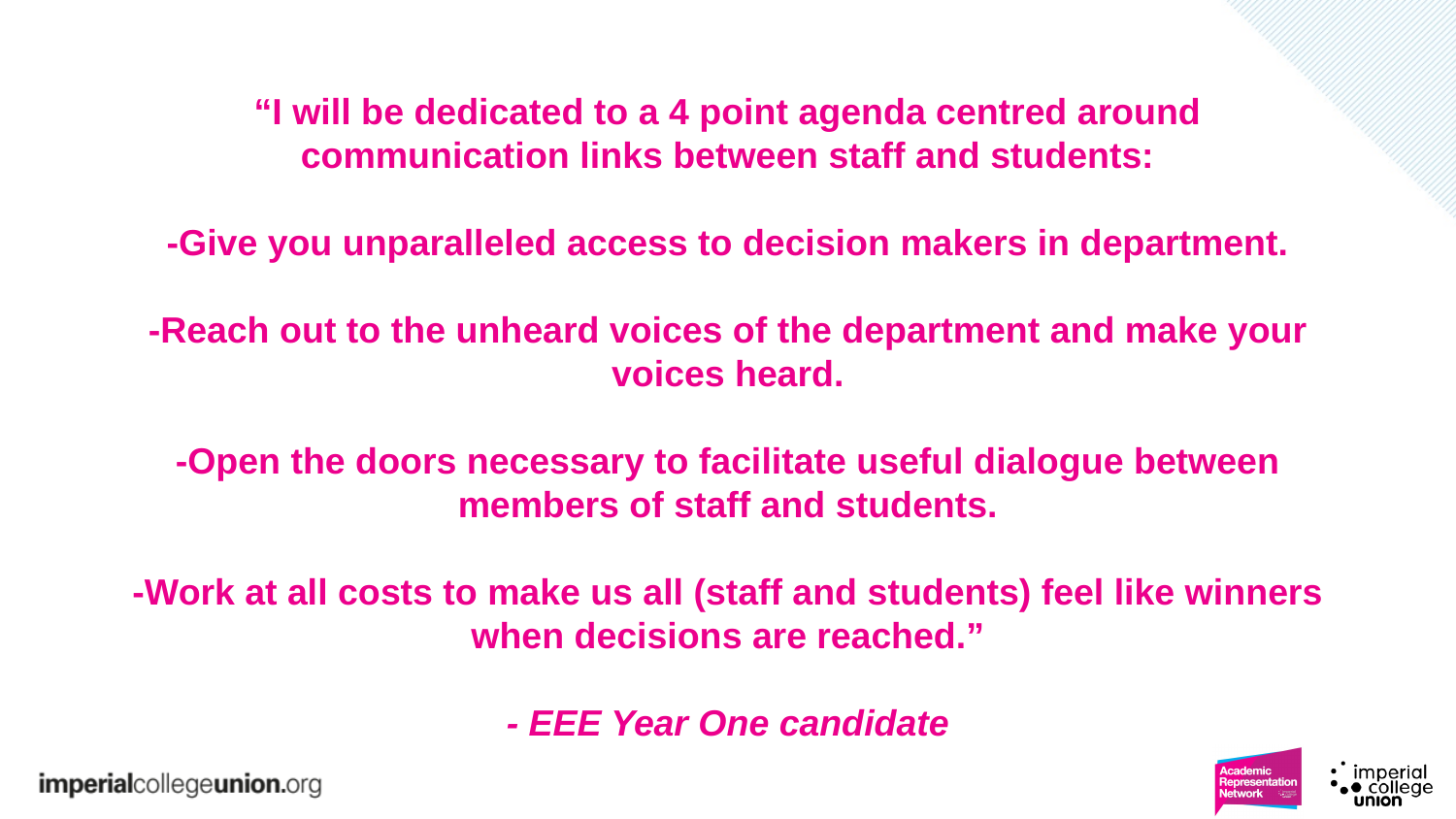

# “I will be dedicated to a 4 point agenda centred around communication links between staff and students: -Give you unparalleled access to decision makers in department. -Reach out to the unheard voices of the department and make your voices heard. -Open the doors necessary to facilitate useful dialogue between members of staff and students. -Work at all costs to make us all (staff and students) feel like winners when decisions are reached.” - EEE Year One candidate